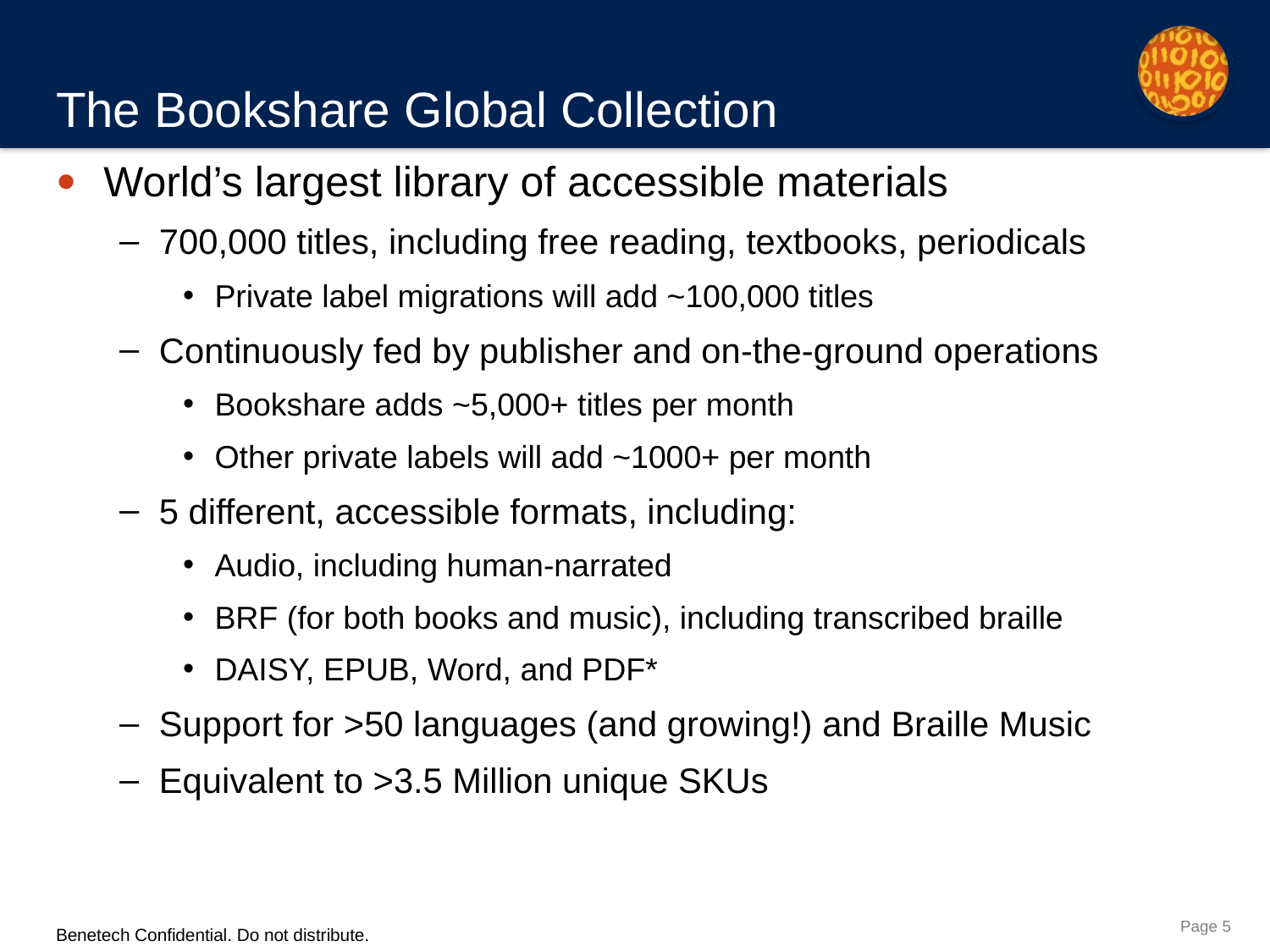

# The Bookshare Global Collection
World’s largest library of accessible materials
700,000 titles, including free reading, textbooks, periodicals
Private label migrations will add ~100,000 titles
Continuously fed by publisher and on-the-ground operations
Bookshare adds ~5,000+ titles per month
Other private labels will add ~1000+ per month
5 different, accessible formats, including:
Audio, including human-narrated
BRF (for both books and music), including transcribed braille
DAISY, EPUB, Word, and PDF*
Support for >50 languages (and growing!) and Braille Music
Equivalent to >3.5 Million unique SKUs

Benetech Confidential. Do not distribute.